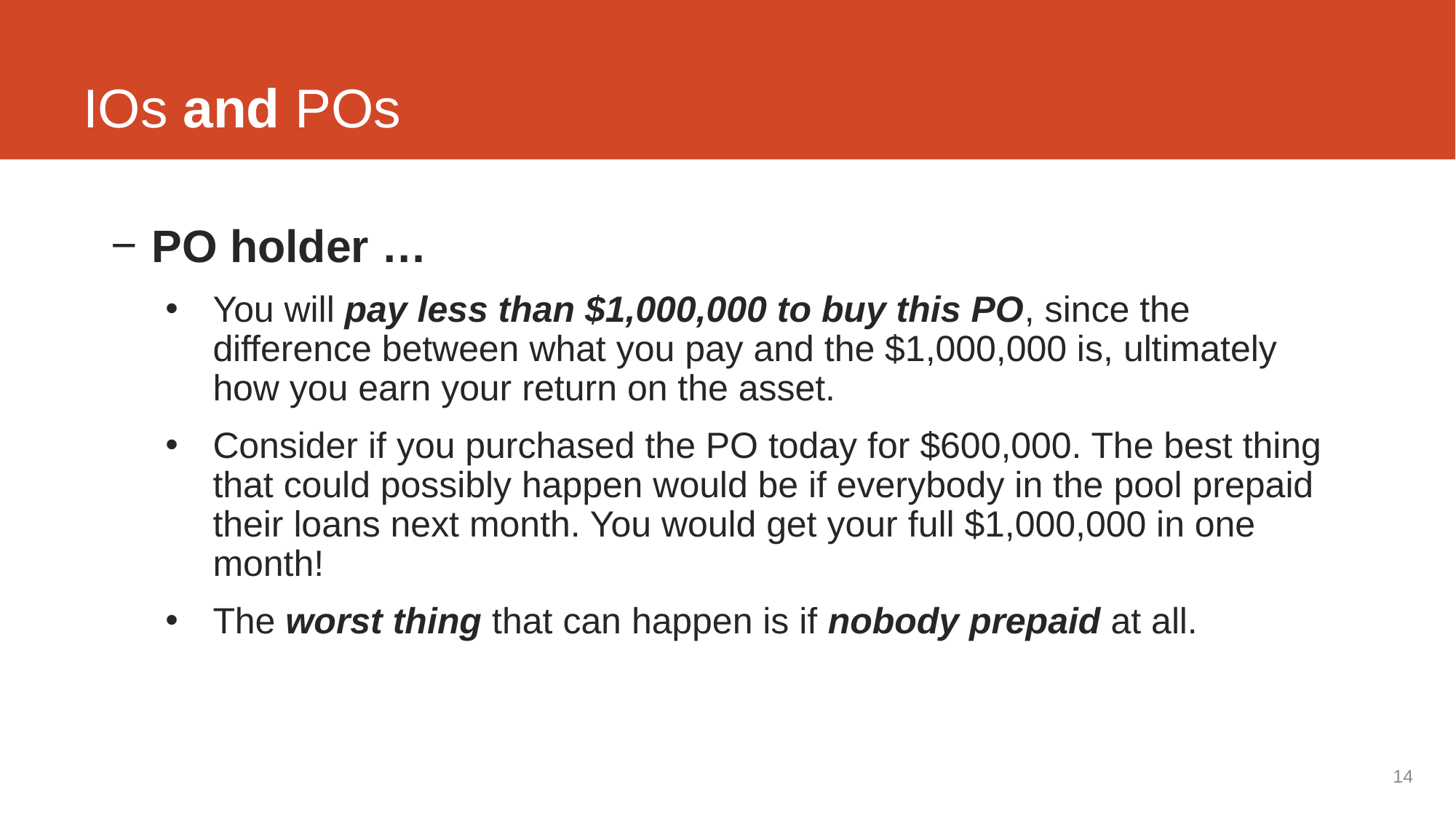

# IOs and POs
PO holder …
You will pay less than $1,000,000 to buy this PO, since the difference between what you pay and the $1,000,000 is, ultimately how you earn your return on the asset.
Consider if you purchased the PO today for $600,000. The best thing that could possibly happen would be if everybody in the pool prepaid their loans next month. You would get your full $1,000,000 in one month!
The worst thing that can happen is if nobody prepaid at all.

14